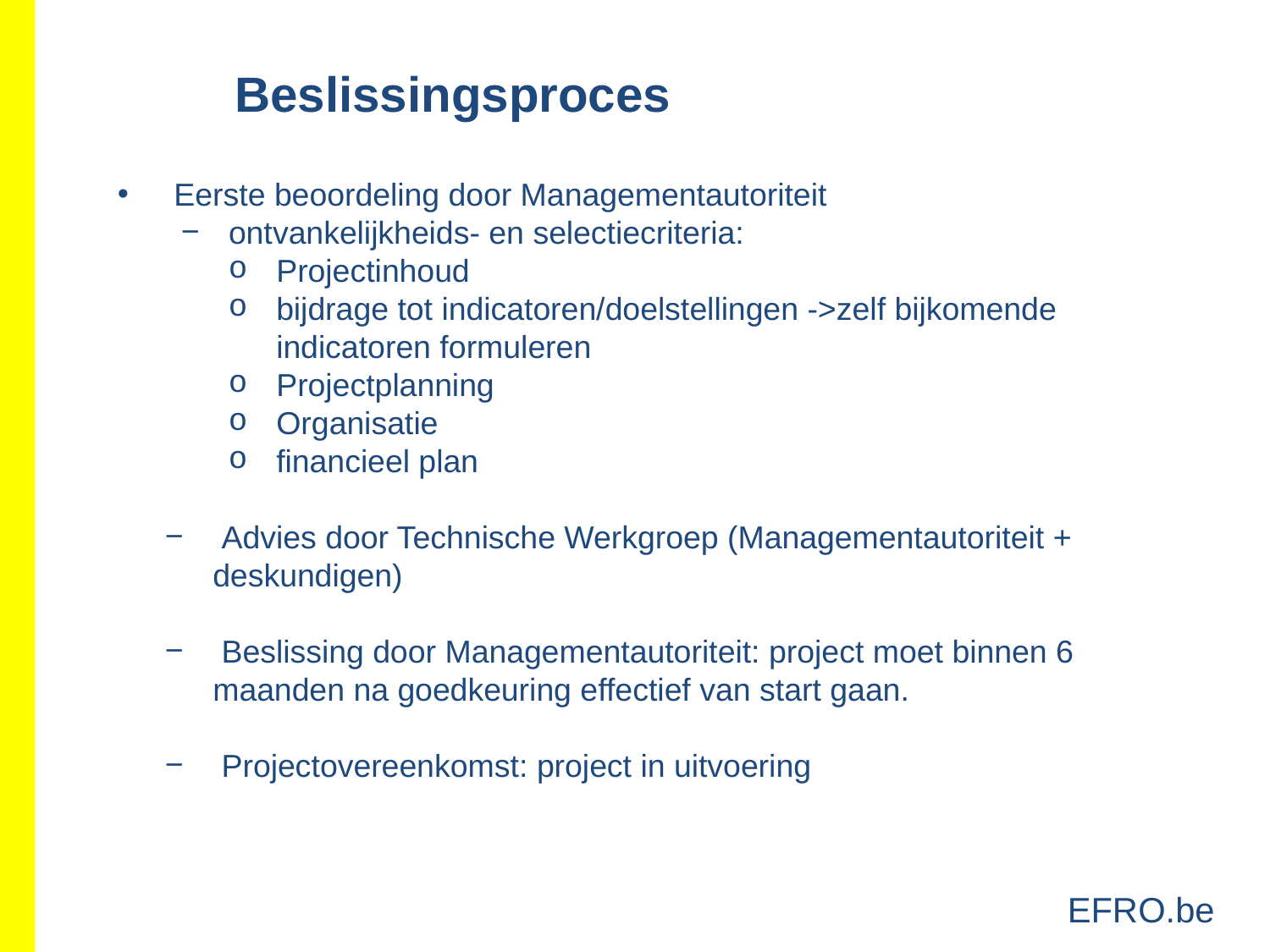

Beslissingsproces

 Eerste beoordeling door Managementautoriteit
ontvankelijkheids- en selectiecriteria:
Projectinhoud
bijdrage tot indicatoren/doelstellingen ->zelf bijkomende indicatoren formuleren
Projectplanning
Organisatie
financieel plan

 Advies door Technische Werkgroep (Managementautoriteit + deskundigen)

 Beslissing door Managementautoriteit: project moet binnen 6 maanden na goedkeuring effectief van start gaan.

 Projectovereenkomst: project in uitvoering